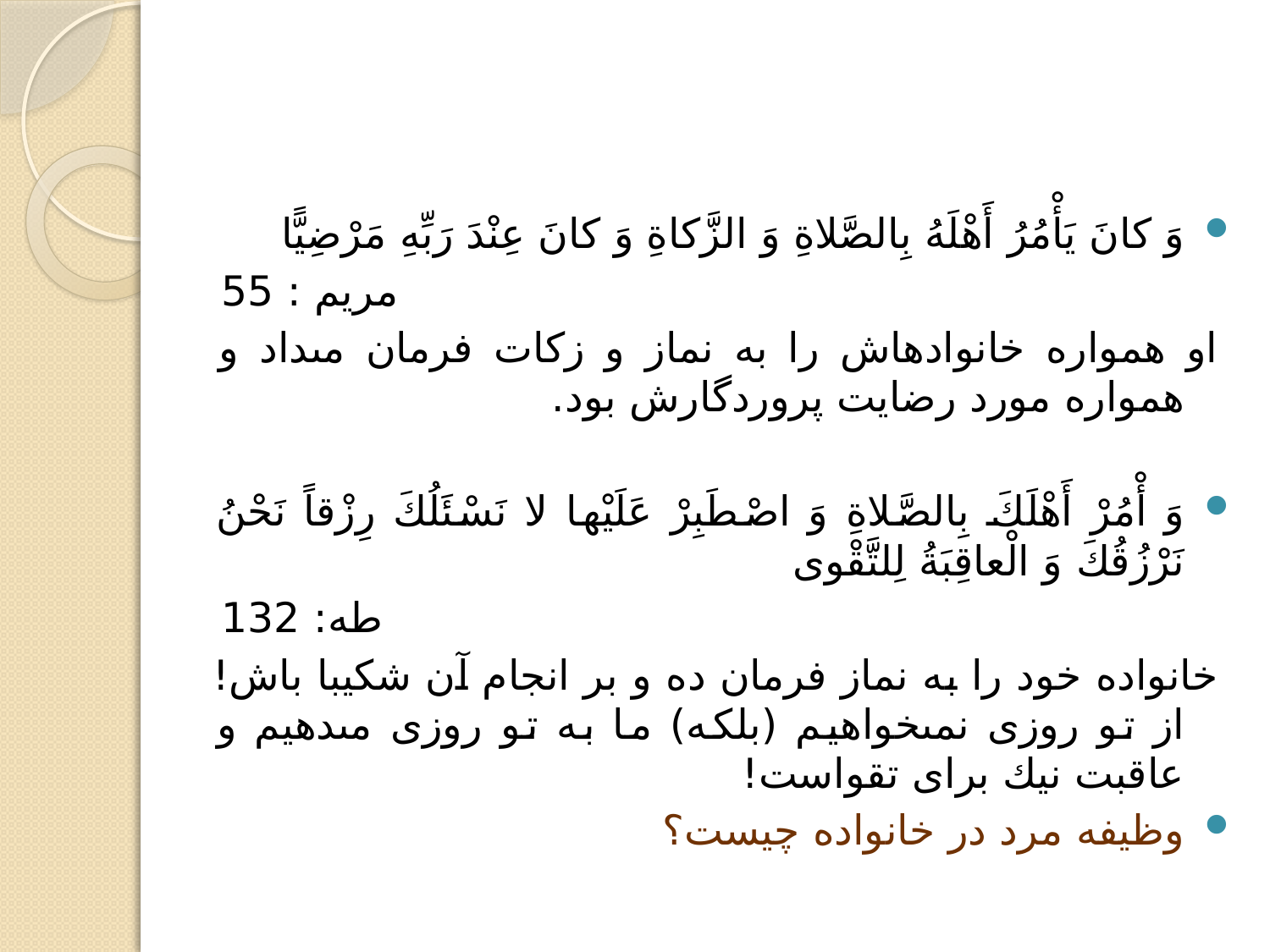

وَ كانَ يَأْمُرُ أَهْلَهُ بِالصَّلاةِ وَ الزَّكاةِ وَ كانَ عِنْدَ رَبِّهِ مَرْضِيًّا
مريم : 55
او همواره خانواده‏اش را به نماز و زكات فرمان مى‏داد و همواره مورد رضايت پروردگارش بود.

وَ أْمُرْ أَهْلَكَ بِالصَّلاةِ وَ اصْطَبِرْ عَلَيْها لا نَسْئَلُكَ رِزْقاً نَحْنُ نَرْزُقُكَ وَ الْعاقِبَةُ لِلتَّقْوى‏
طه: 132
خانواده خود را به نماز فرمان ده و بر انجام آن شكيبا باش! از تو روزى نمى‏خواهيم (بلكه) ما به تو روزى مى‏دهيم و عاقبت نيك براى تقواست!
وظیفه مرد در خانواده چیست؟